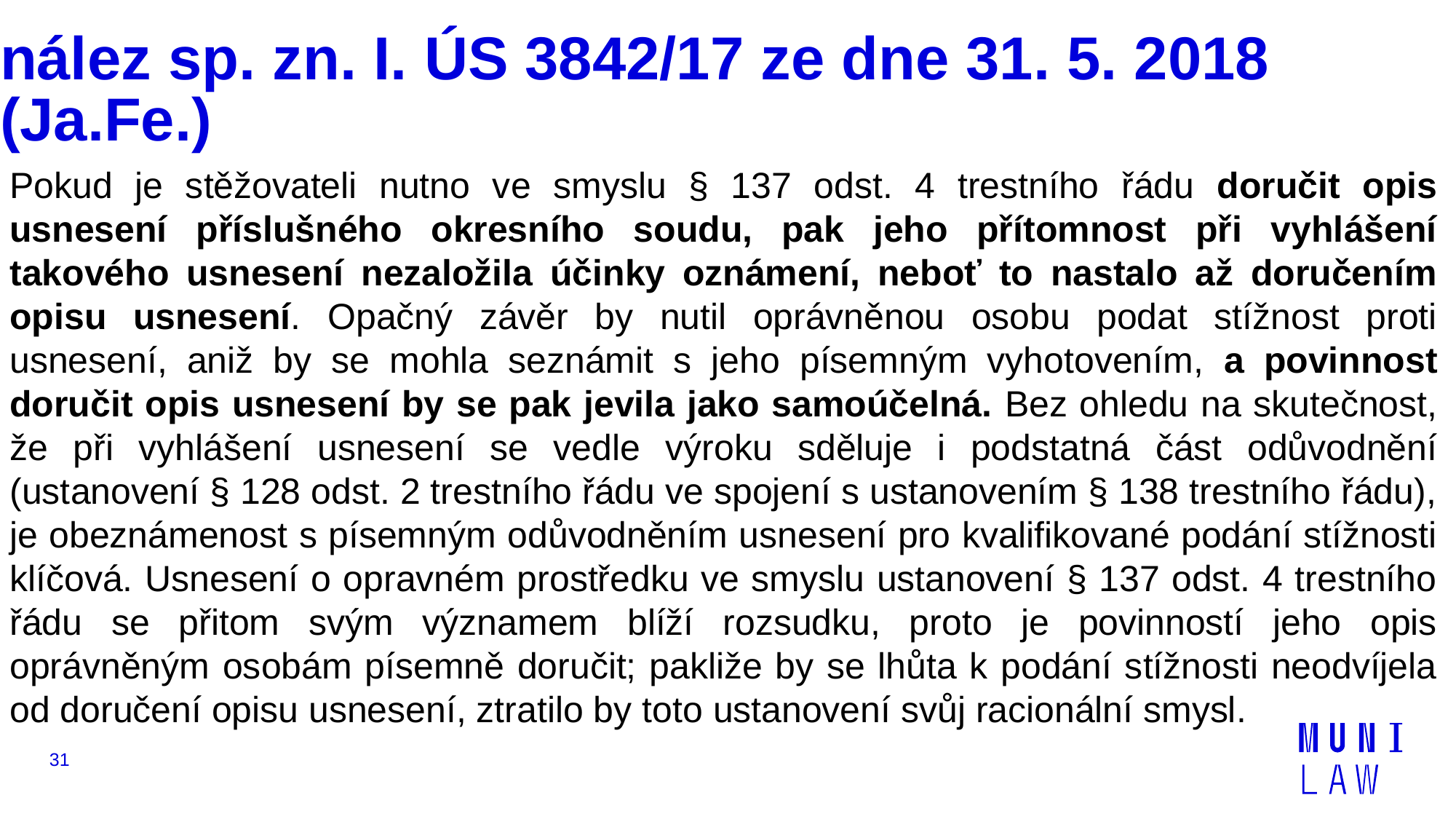

# nález sp. zn. I. ÚS 3842/17 ze dne 31. 5. 2018 (Ja.Fe.)
Pokud je stěžovateli nutno ve smyslu § 137 odst. 4 trestního řádu doručit opis usnesení příslušného okresního soudu, pak jeho přítomnost při vyhlášení takového usnesení nezaložila účinky oznámení, neboť to nastalo až doručením opisu usnesení. Opačný závěr by nutil oprávněnou osobu podat stížnost proti usnesení, aniž by se mohla seznámit s jeho písemným vyhotovením, a povinnost doručit opis usnesení by se pak jevila jako samoúčelná. Bez ohledu na skutečnost, že při vyhlášení usnesení se vedle výroku sděluje i podstatná část odůvodnění (ustanovení § 128 odst. 2 trestního řádu ve spojení s ustanovením § 138 trestního řádu), je obeznámenost s písemným odůvodněním usnesení pro kvalifikované podání stížnosti klíčová. Usnesení o opravném prostředku ve smyslu ustanovení § 137 odst. 4 trestního řádu se přitom svým významem blíží rozsudku, proto je povinností jeho opis oprávněným osobám písemně doručit; pakliže by se lhůta k podání stížnosti neodvíjela od doručení opisu usnesení, ztratilo by toto ustanovení svůj racionální smysl.
31